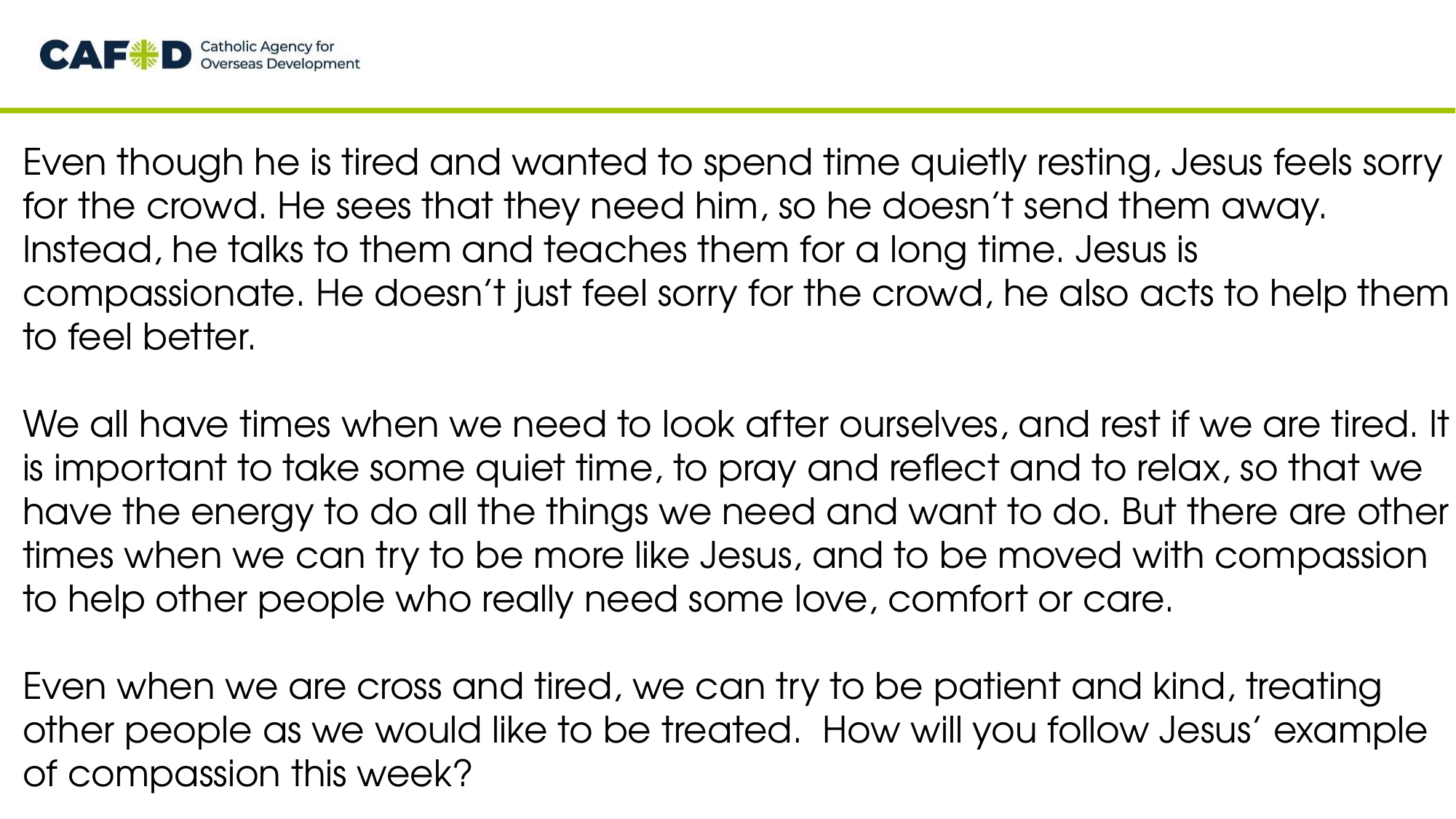

Even though he is tired and wanted to spend time quietly resting, Jesus feels sorry for the crowd. He sees that they need him, so he doesn’t send them away. Instead, he talks to them and teaches them for a long time. Jesus is compassionate. He doesn’t just feel sorry for the crowd, he also acts to help them to feel better.

We all have times when we need to look after ourselves, and rest if we are tired. It is important to take some quiet time, to pray and reflect and to relax, so that we have the energy to do all the things we need and want to do. But there are other times when we can try to be more like Jesus, and to be moved with compassion to help other people who really need some love, comfort or care.

Even when we are cross and tired, we can try to be patient and kind, treating other people as we would like to be treated.  How will you follow Jesus’ example of compassion this week?